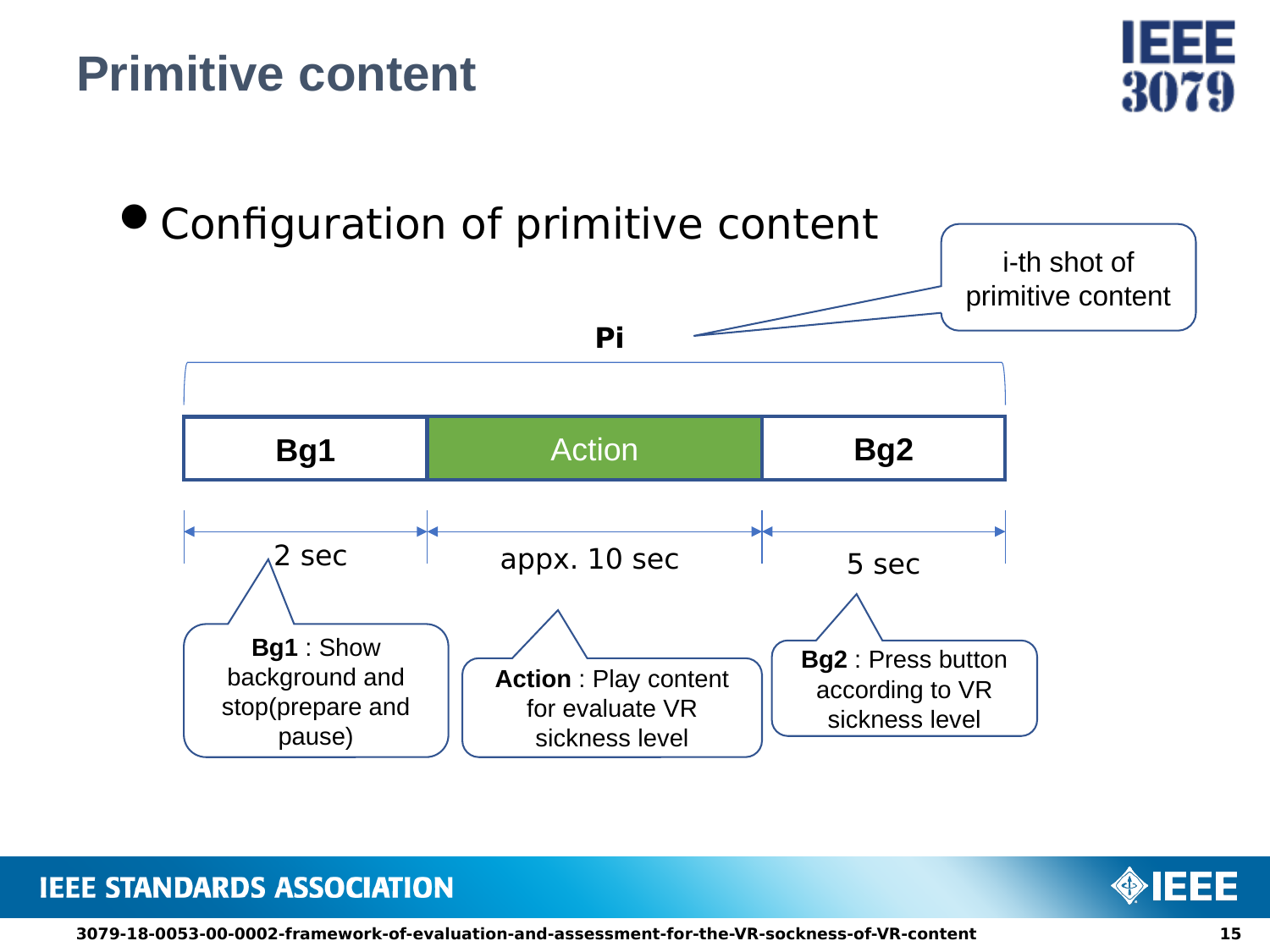

# Primitive content
Configuration of primitive content
i-th shot of primitive content
Pi
Action
Bg2
Bg1
2 sec
appx. 10 sec
5 sec
Bg1 : Show background and stop(prepare and pause)
Bg2 : Press button according to VR sickness level
Action : Play content for evaluate VR sickness level
3079-18-0053-00-0002-framework-of-evaluation-and-assessment-for-the-VR-sockness-of-VR-content
15